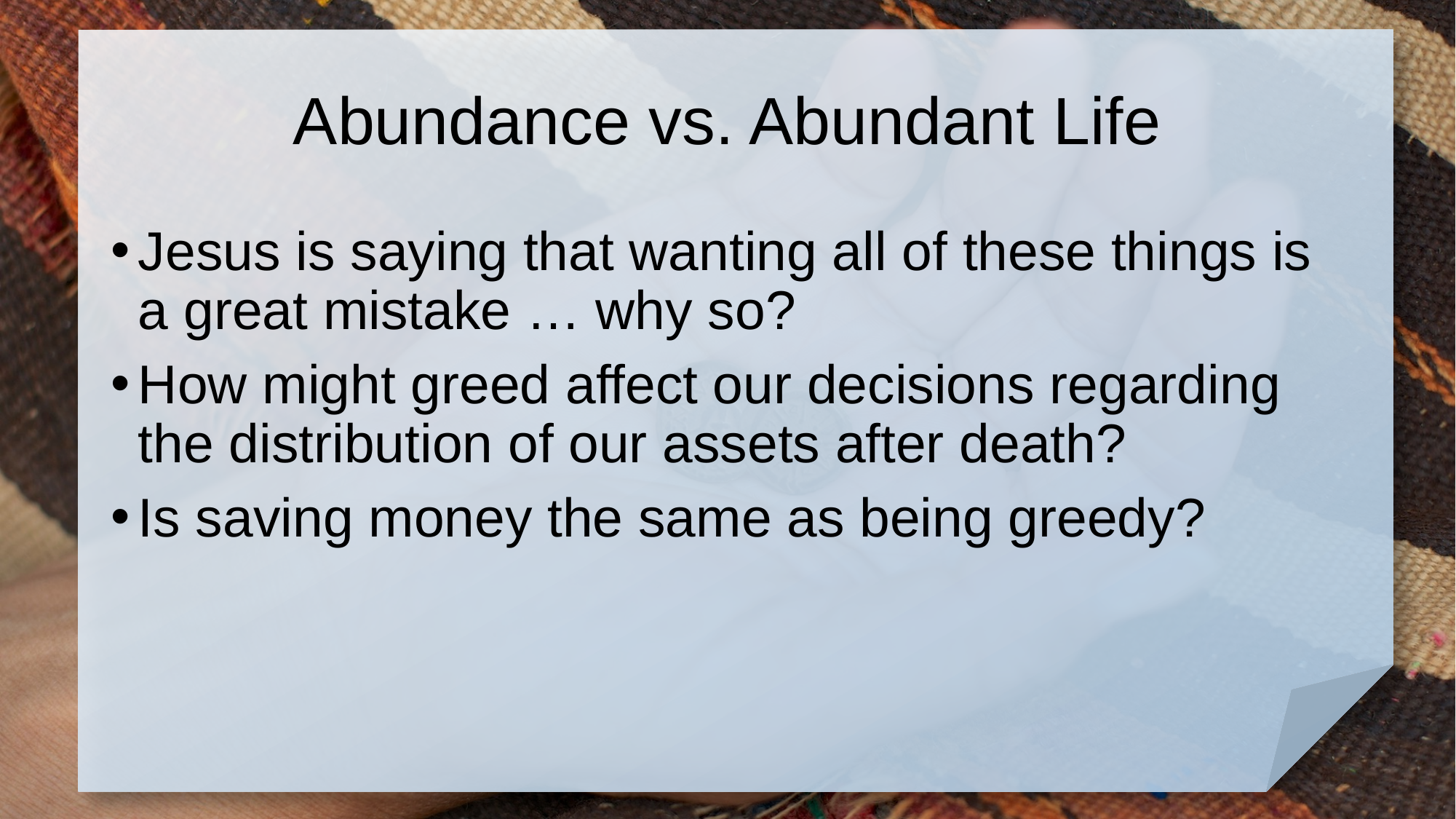

# Abundance vs. Abundant Life
Jesus is saying that wanting all of these things is a great mistake … why so?
How might greed affect our decisions regarding the distribution of our assets after death?
Is saving money the same as being greedy?